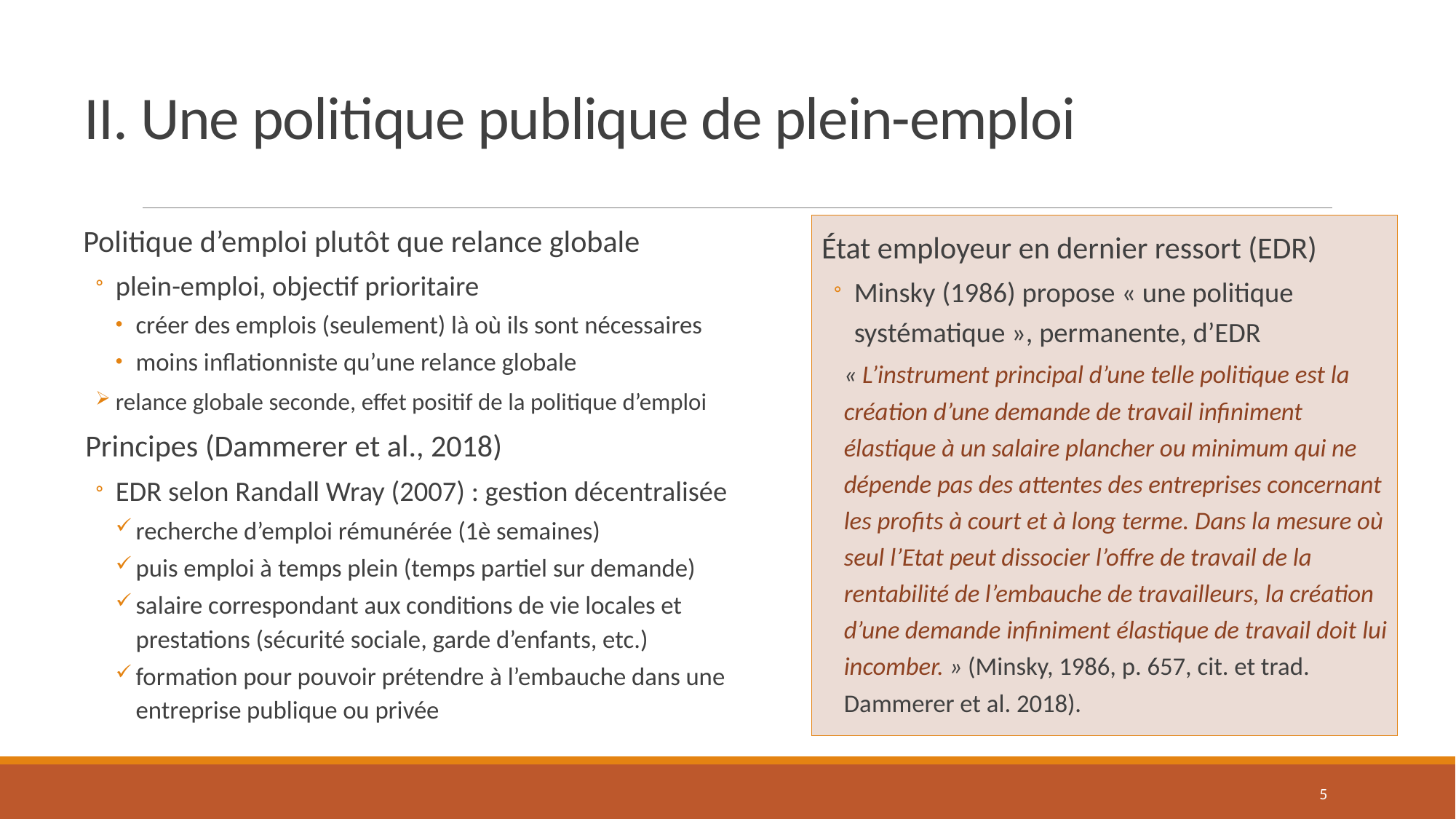

# II. Une politique publique de plein-emploi
Politique d’emploi plutôt que relance globale
plein-emploi, objectif prioritaire
créer des emplois (seulement) là où ils sont nécessaires
moins inflationniste qu’une relance globale
relance globale seconde, effet positif de la politique d’emploi
Principes (Dammerer et al., 2018)
EDR selon Randall Wray (2007) : gestion décentralisée
recherche d’emploi rémunérée (1è semaines)
puis emploi à temps plein (temps partiel sur demande)
salaire correspondant aux conditions de vie locales et prestations (sécurité sociale, garde d’enfants, etc.)
formation pour pouvoir prétendre à l’embauche dans une entreprise publique ou privée

État employeur en dernier ressort (EDR)
Minsky (1986) propose « une politique systématique », permanente, d’EDR
« L’instrument principal d’une telle politique est la création d’une demande de travail infiniment élastique à un salaire plancher ou minimum qui ne dépende pas des attentes des entreprises concernant les profits à court et à long terme. Dans la mesure où seul l’Etat peut dissocier l’offre de travail de la rentabilité de l’embauche de travailleurs, la création d’une demande infiniment élastique de travail doit lui incomber. » (Minsky, 1986, p. 657, cit. et trad. Dammerer et al. 2018).
5